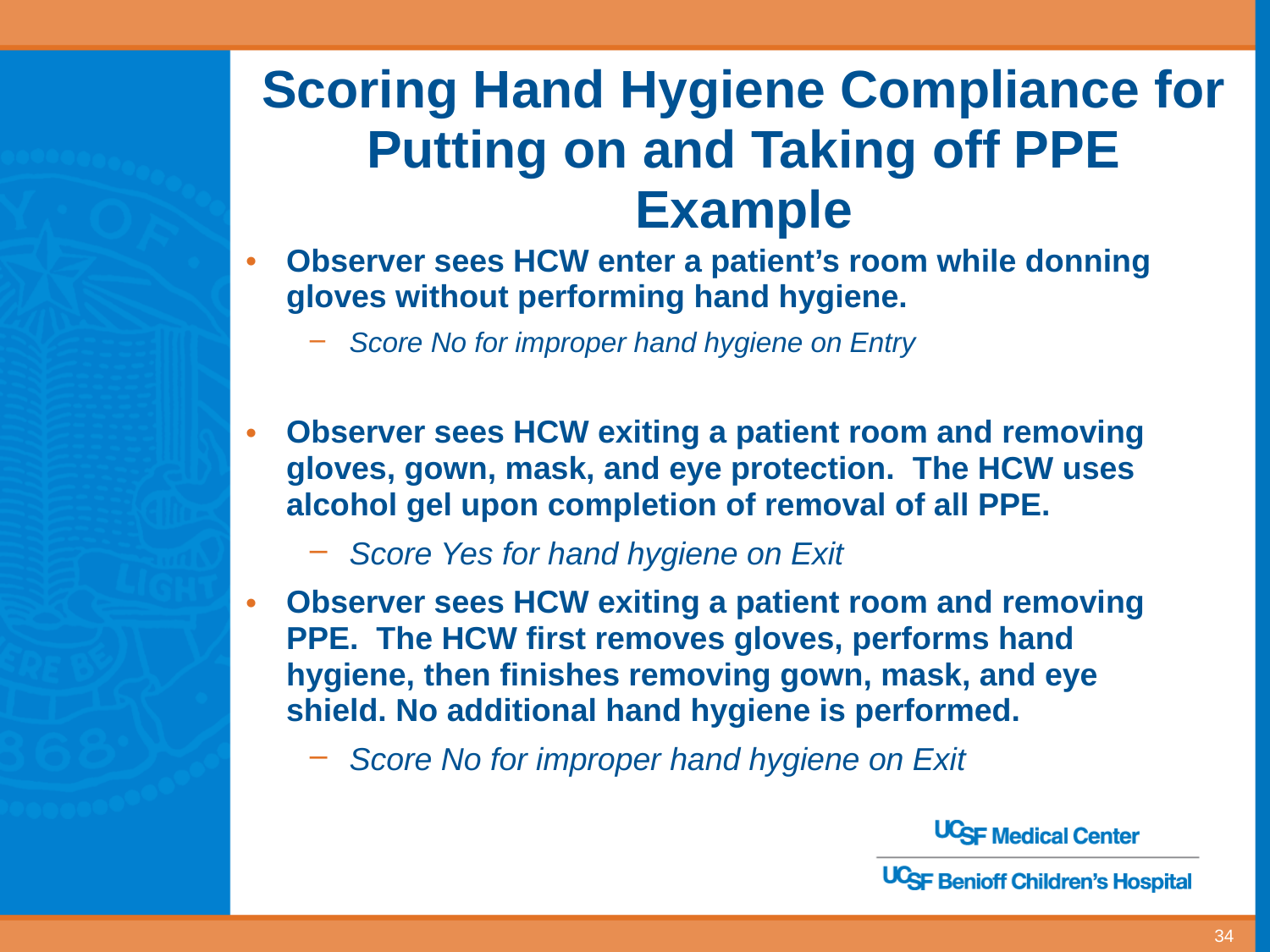

# Scoring Hand Hygiene Compliance for Putting on and Taking off PPE Example
Observer sees HCW enter a patient’s room while donning gloves without performing hand hygiene.
Score No for improper hand hygiene on Entry

Observer sees HCW exiting a patient room and removing gloves, gown, mask, and eye protection.  The HCW uses alcohol gel upon completion of removal of all PPE.
Score Yes for hand hygiene on Exit
Observer sees HCW exiting a patient room and removing PPE.  The HCW first removes gloves, performs hand hygiene, then finishes removing gown, mask, and eye shield. No additional hand hygiene is performed.
Score No for improper hand hygiene on Exit

34